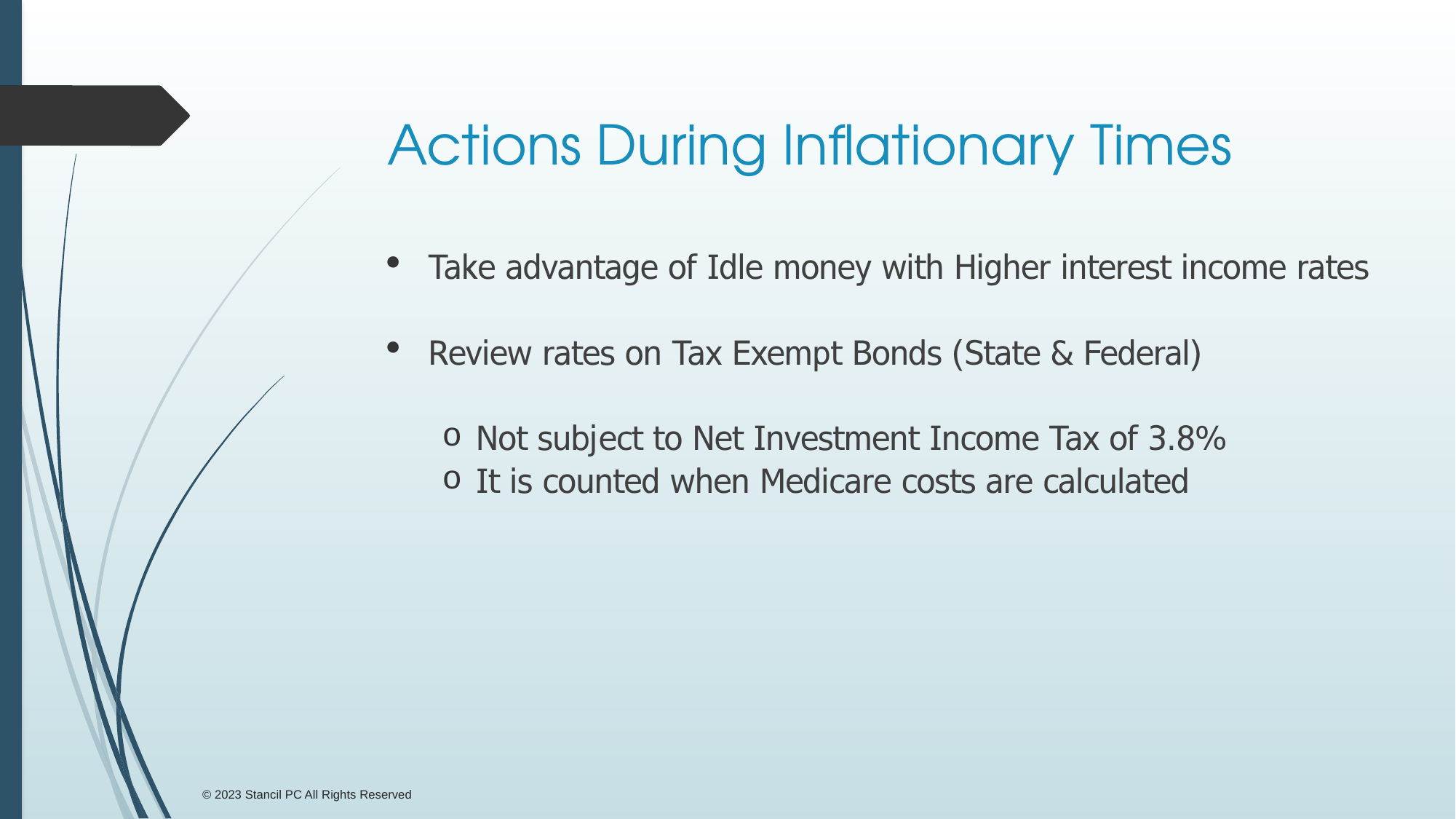

# Actions During Inflationary Times
Take advantage of Idle money with Higher interest income rates

Review rates on Tax Exempt Bonds (State & Federal)

Not subject to Net Investment Income Tax of 3.8%
It is counted when Medicare costs are calculated

© 2023 Stancil PC All Rights Reserved